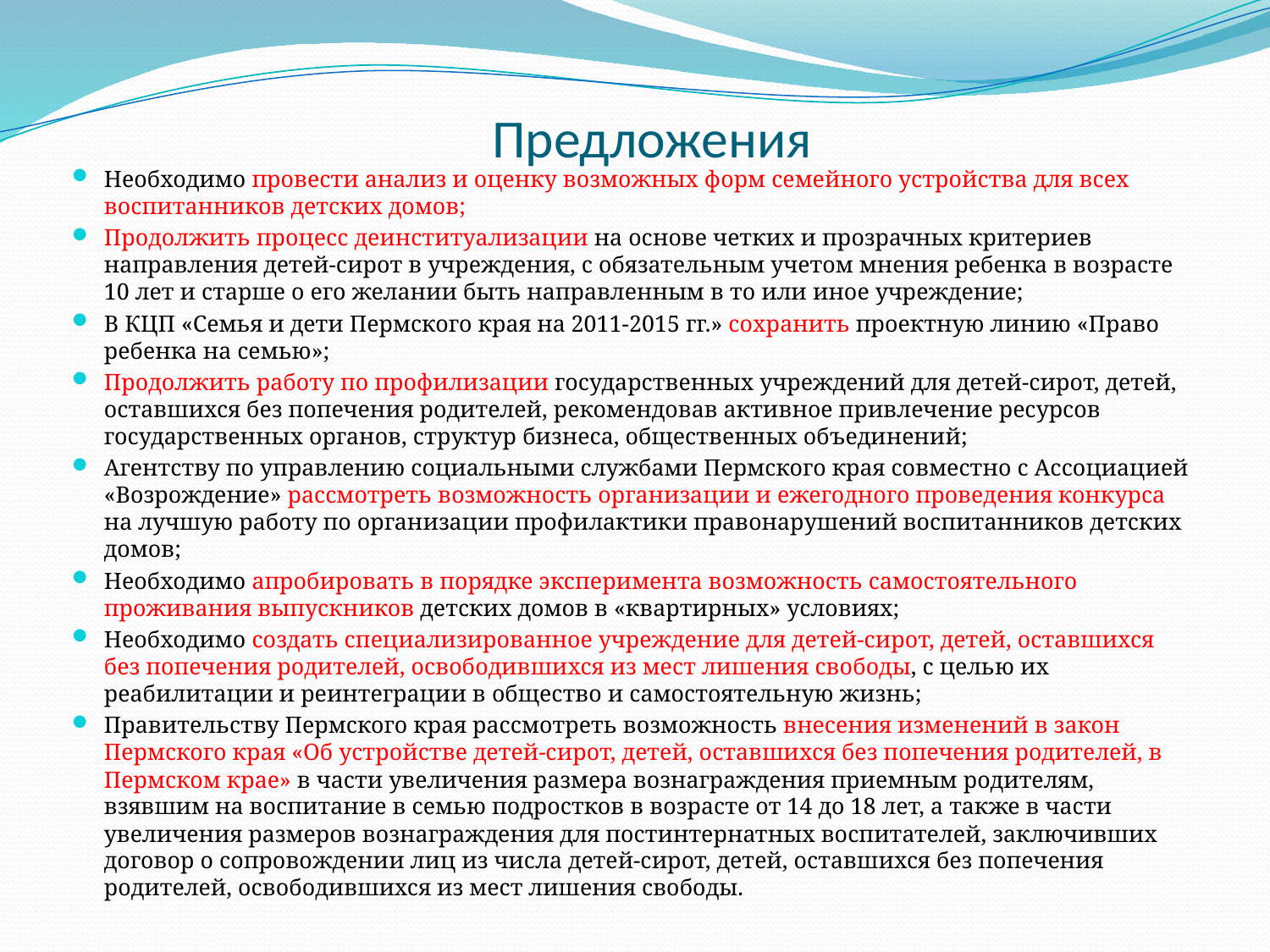

# Предложения
Необходимо провести анализ и оценку возможных форм семейного устройства для всех воспитанников детских домов;
Продолжить процесс деинституализации на основе четких и прозрачных критериев направления детей-сирот в учреждения, с обязательным учетом мнения ребенка в возрасте 10 лет и старше о его желании быть направленным в то или иное учреждение;
В КЦП «Семья и дети Пермского края на 2011-2015 гг.» сохранить проектную линию «Право ребенка на семью»;
Продолжить работу по профилизации государственных учреждений для детей-сирот, детей, оставшихся без попечения родителей, рекомендовав активное привлечение ресурсов государственных органов, структур бизнеса, общественных объединений;
Агентству по управлению социальными службами Пермского края совместно с Ассоциацией «Возрождение» рассмотреть возможность организации и ежегодного проведения конкурса на лучшую работу по организации профилактики правонарушений воспитанников детских домов;
Необходимо апробировать в порядке эксперимента возможность самостоятельного проживания выпускников детских домов в «квартирных» условиях;
Необходимо создать специализированное учреждение для детей-сирот, детей, оставшихся без попечения родителей, освободившихся из мест лишения свободы, с целью их реабилитации и реинтеграции в общество и самостоятельную жизнь;
Правительству Пермского края рассмотреть возможность внесения изменений в закон Пермского края «Об устройстве детей-сирот, детей, оставшихся без попечения родителей, в Пермском крае» в части увеличения размера вознаграждения приемным родителям, взявшим на воспитание в семью подростков в возрасте от 14 до 18 лет, а также в части увеличения размеров вознаграждения для постинтернатных воспитателей, заключивших договор о сопровождении лиц из числа детей-сирот, детей, оставшихся без попечения родителей, освободившихся из мест лишения свободы.